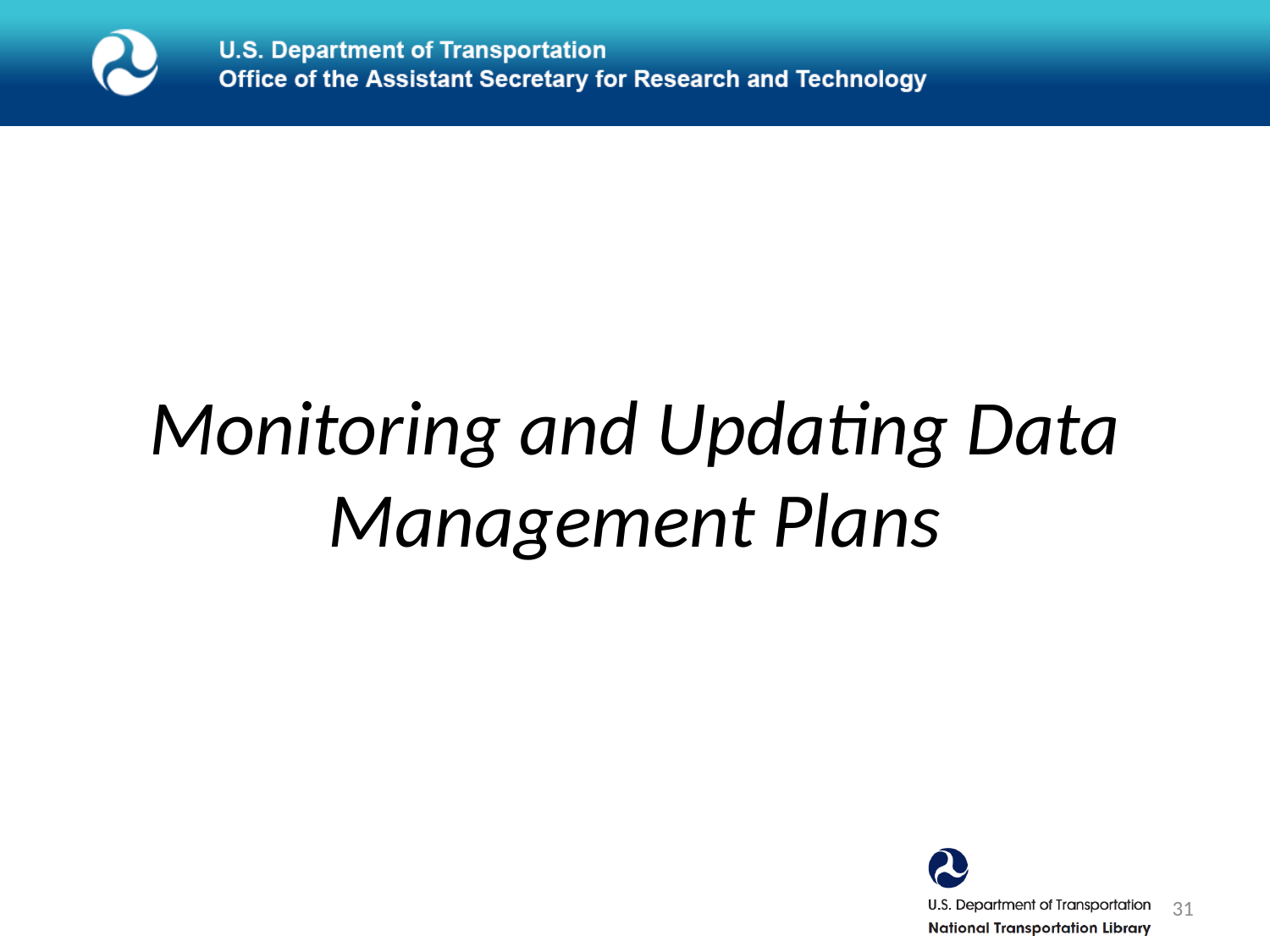

# Monitoring and Updating Data Management Plans
31